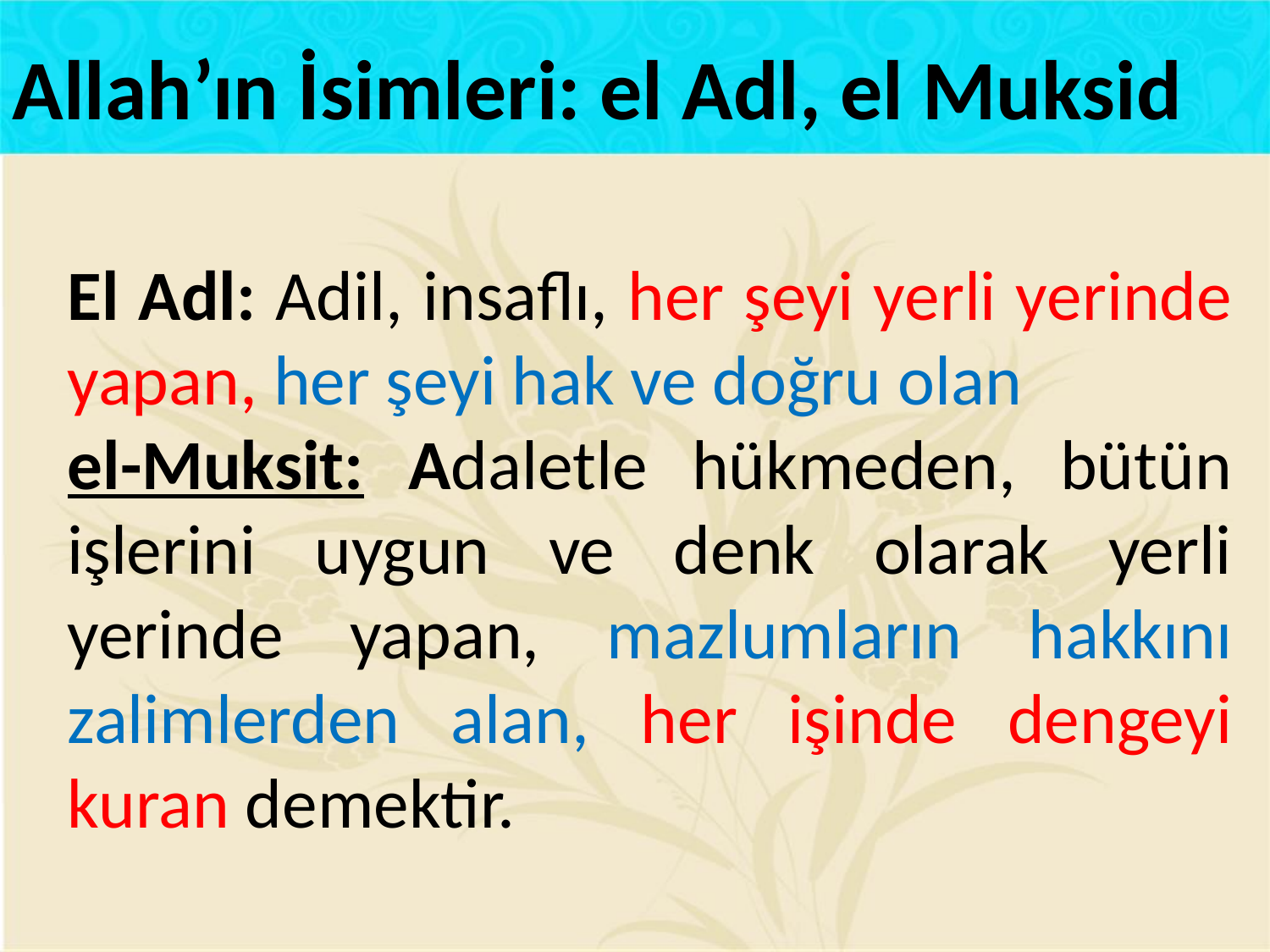

Allah’ın İsimleri: el Adl, el Muksid
El Adl: Adil, insaflı, her şeyi yerli yerinde yapan, her şeyi hak ve doğru olan
el-Muksit: Adaletle hükmeden, bütün işlerini uygun ve denk olarak yerli yerinde yapan, mazlumların hakkını zalimlerden alan, her işinde dengeyi kuran demektir.